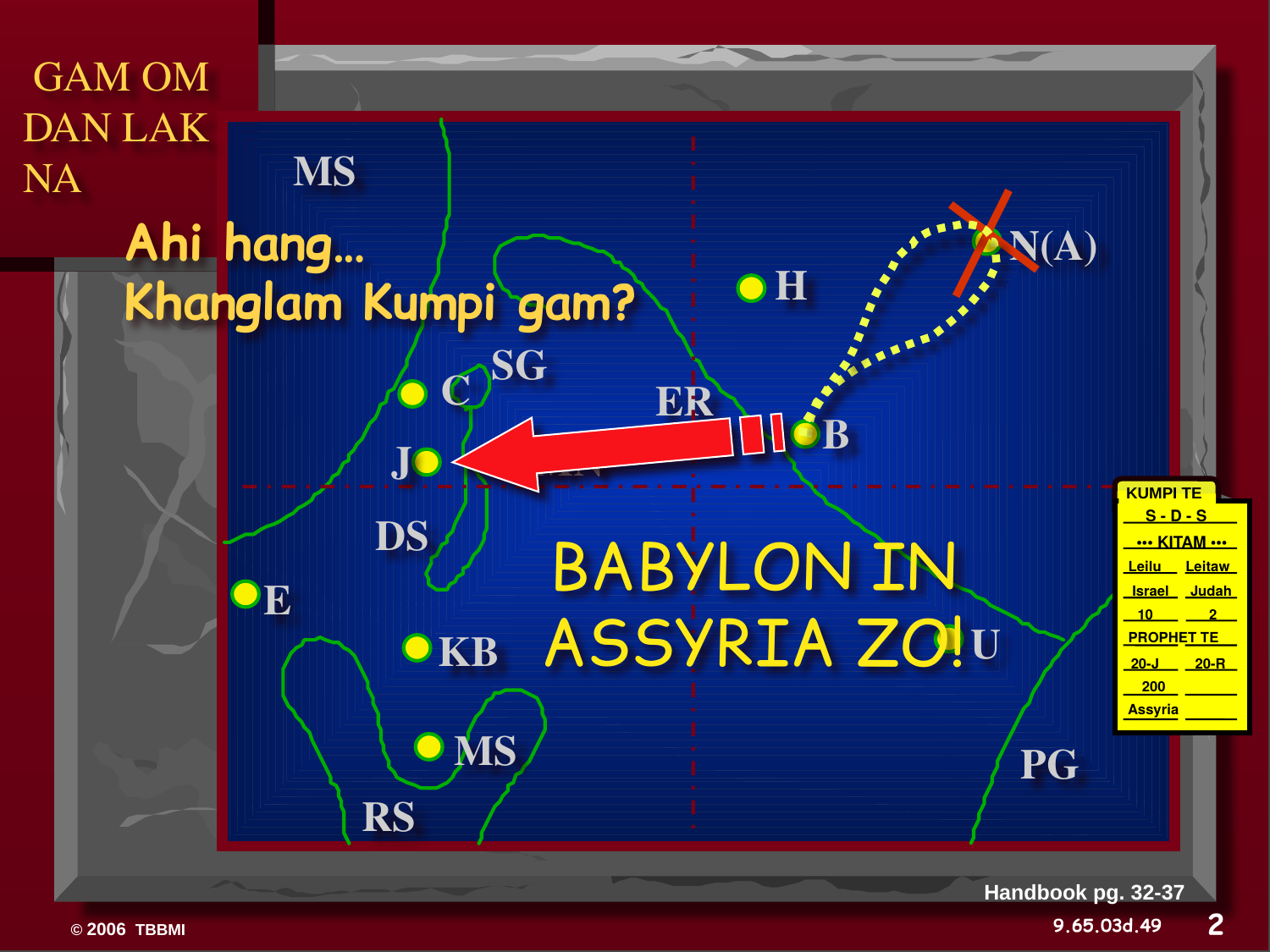

GAM OM
DAN LAK
NA

MS

Ahi hang…                        Khanglam Kumpi gam?
N(A)

H

SG
C

ER

B

J
MN

KUMPI TE

S - D - S

DS
BABYLON IN ASSYRIA ZO!
 ••• KITAM •••
Leilu      Leitaw

E
Israel
  Judah
10              2

U
KB
 PROPHET TE

 20-J         20-R
 200
Assyria
MS
PG

RS
Handbook pg. 32-37
2
49